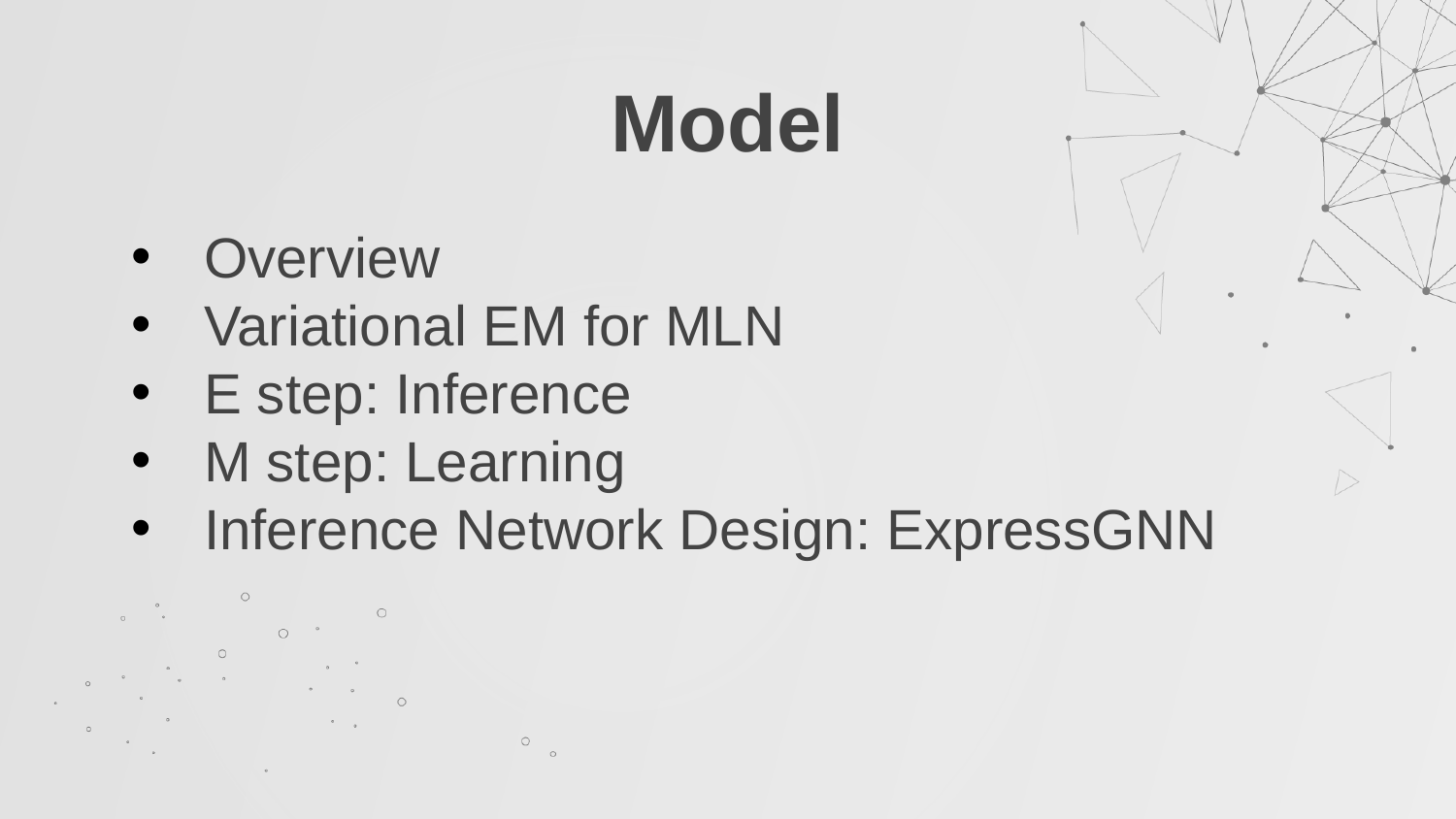

# Model
Overview
Variational EM for MLN
E step: Inference
M step: Learning
Inference Network Design: ExpressGNN